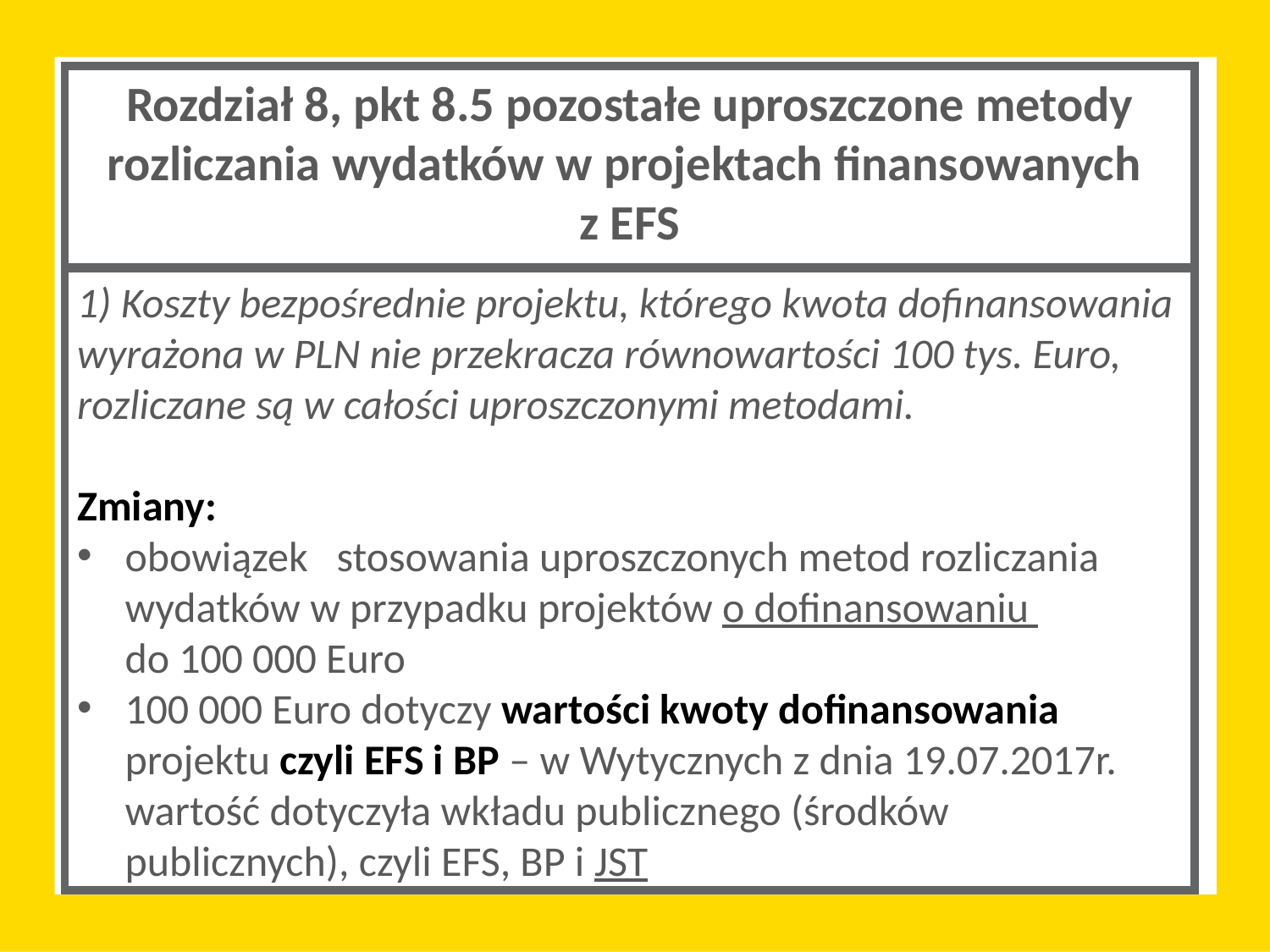

Rozdział 8, pkt 8.5 pozostałe uproszczone metody rozliczania wydatków w projektach finansowanych
z EFS

1) Koszty bezpośrednie projektu, którego kwota dofinansowania wyrażona w PLN nie przekracza równowartości 100 tys. Euro, rozliczane są w całości uproszczonymi metodami.

Zmiany:
obowiązek   stosowania uproszczonych metod rozliczania wydatków w przypadku projektów o dofinansowaniu
do 100 000 Euro
100 000 Euro dotyczy wartości kwoty dofinansowania projektu czyli EFS i BP – w Wytycznych z dnia 19.07.2017r. wartość dotyczyła wkładu publicznego (środków publicznych), czyli EFS, BP i JST